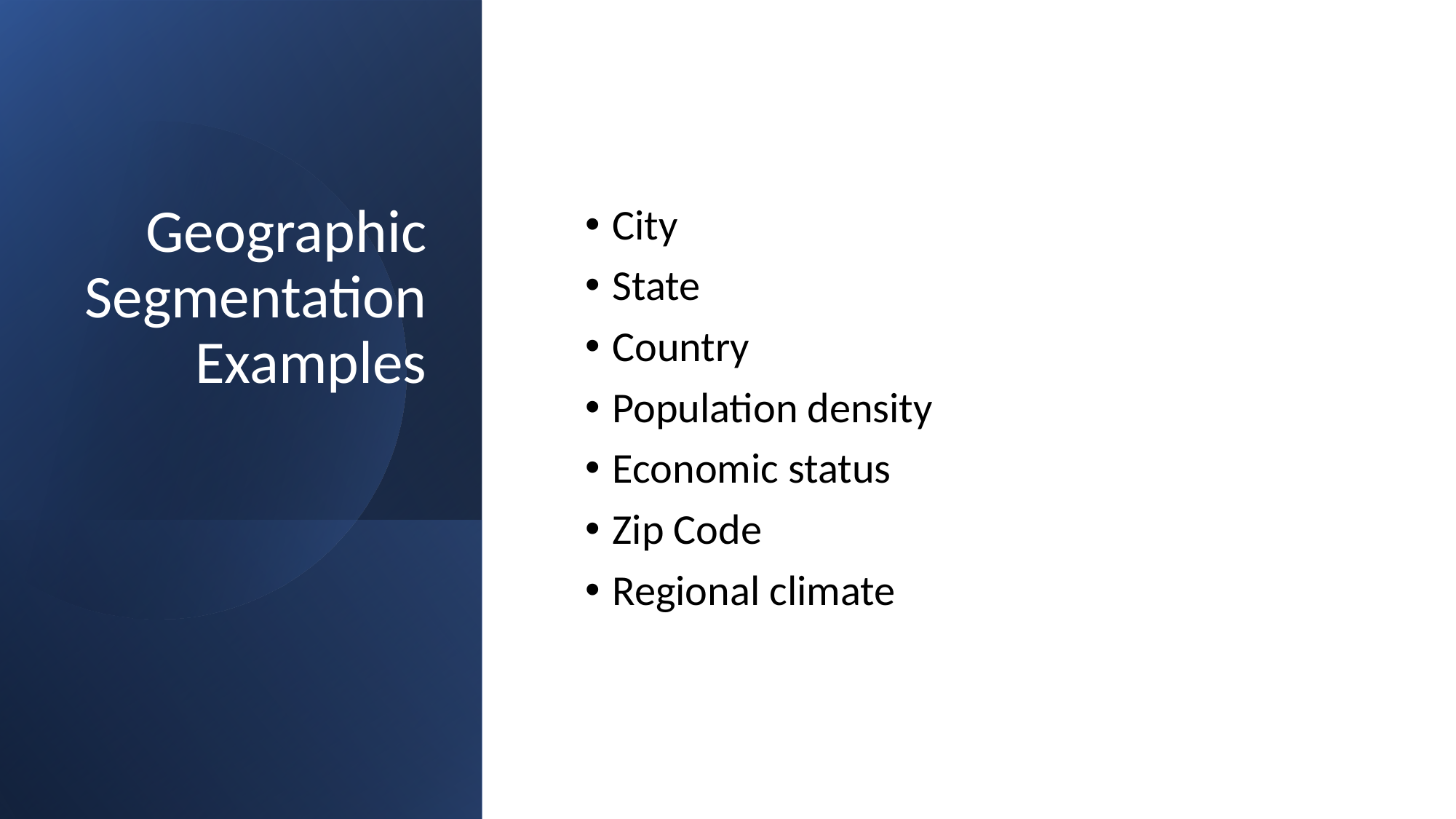

# Geographic Segmentation Examples
City
State
Country
Population density
Economic status
Zip Code
Regional climate